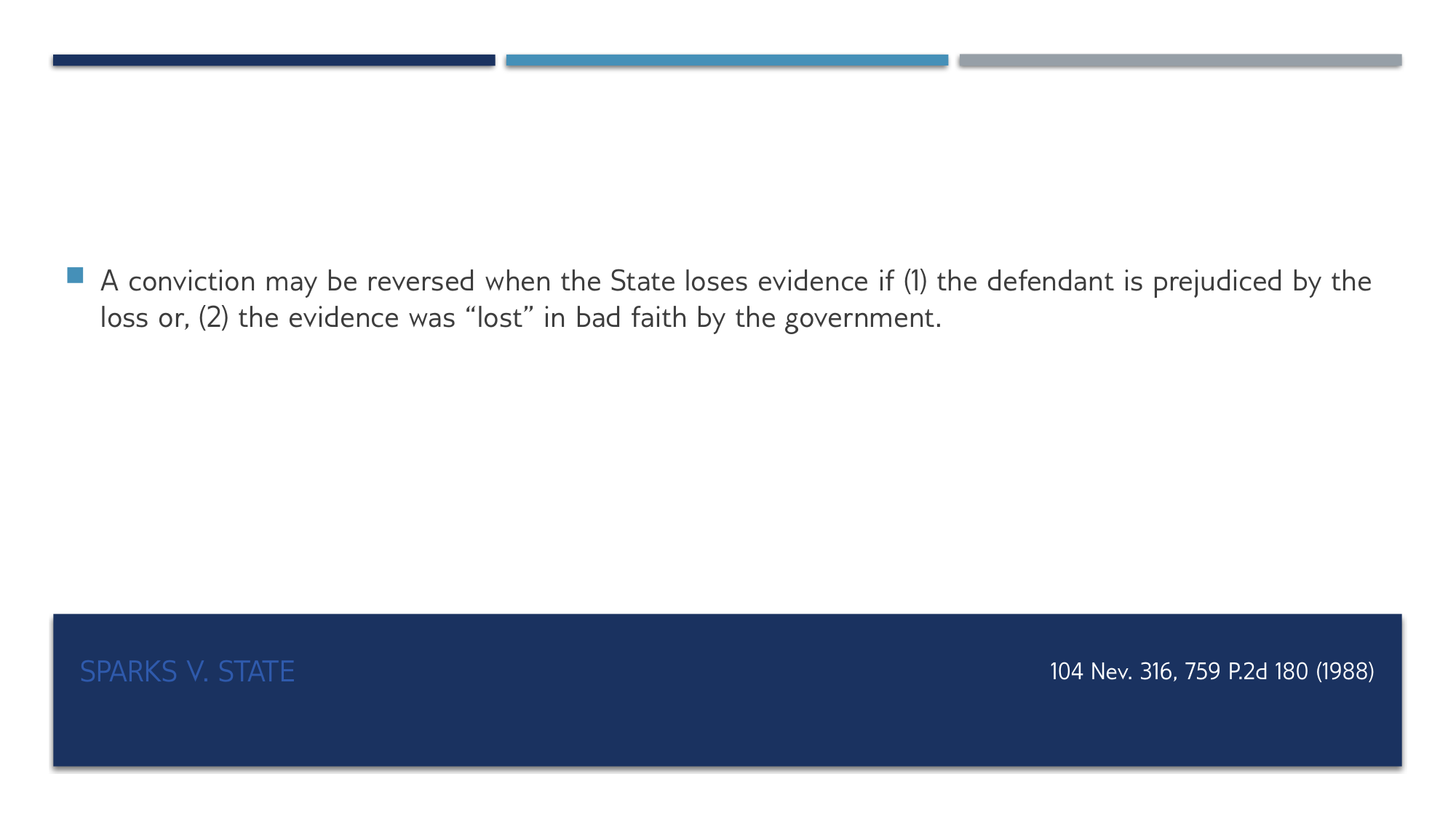

A conviction may be reversed when the State loses evidence if (1) the defendant is prejudiced by the loss or, (2) the evidence was “lost” in bad faith by the government.

# Sparks v. state
104 Nev. 316, 759 P.2d 180 (1988)